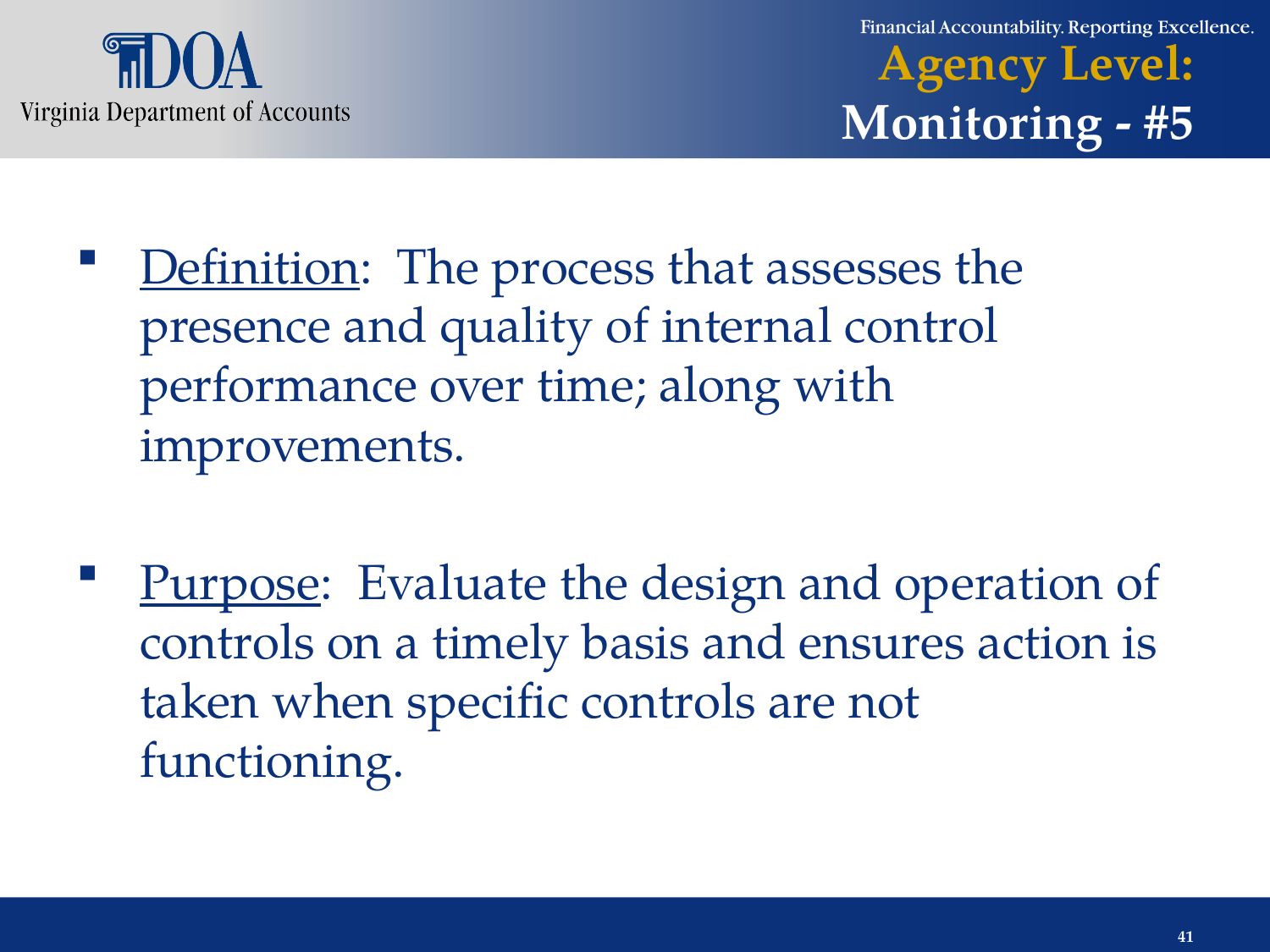

# Agency Level: Monitoring - #5

Definition:  The process that assesses the presence and quality of internal control performance over time; along with improvements.

Purpose:  Evaluate the design and operation of controls on a timely basis and ensures action is taken when specific controls are not functioning.

41